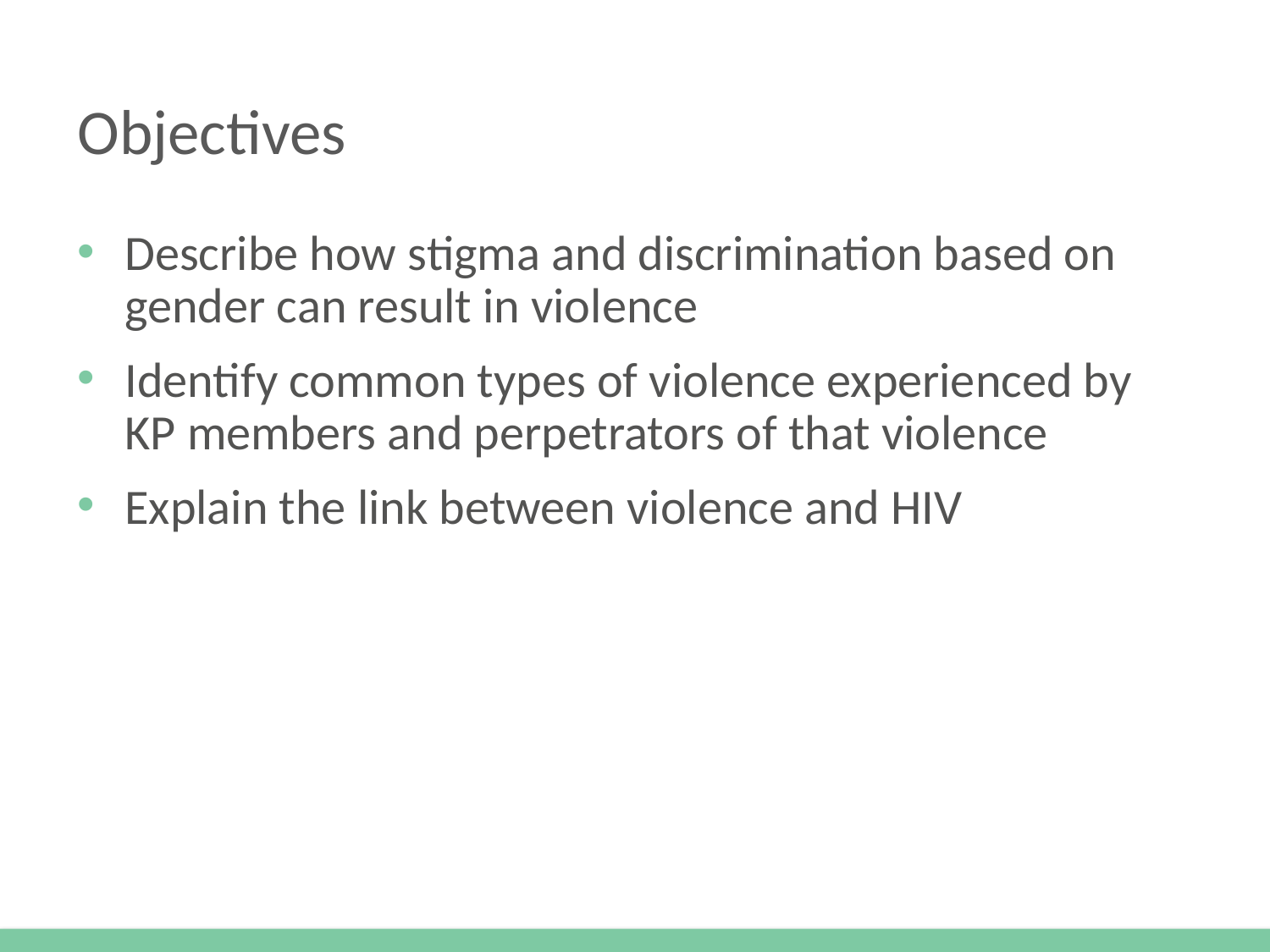

# Objectives
Describe how stigma and discrimination based on gender can result in violence
Identify common types of violence experienced by KP members and perpetrators of that violence
Explain the link between violence and HIV